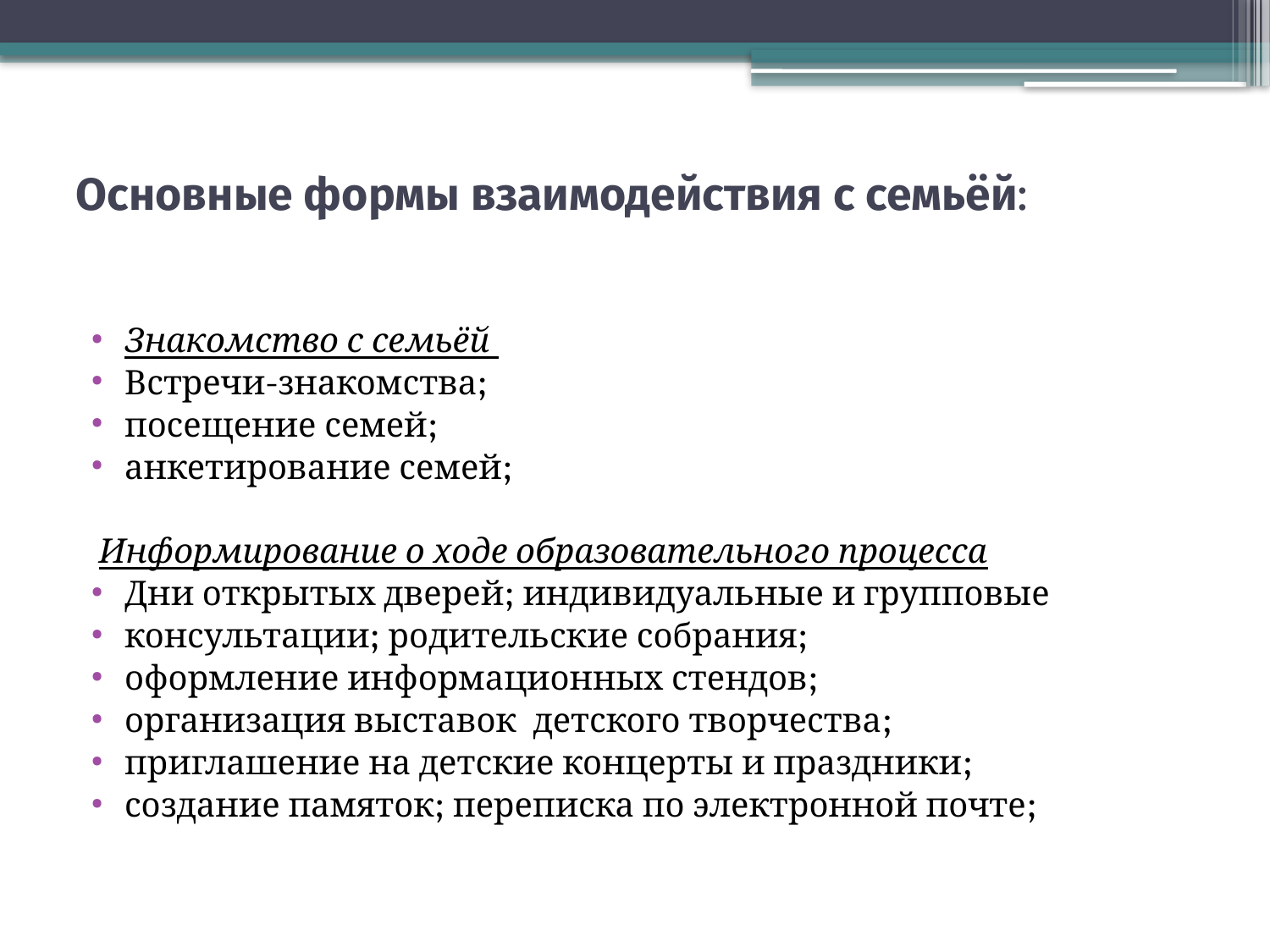

# Основные формы взаимодействия с семьёй:
Знакомство с семьёй
Встречи-знакомства;
посещение семей;
анкетирование семей;

 Информирование о ходе образовательного процесса
Дни открытых дверей; индивидуальные и групповые
консультации; родительские собрания;
оформление информационных стендов;
организация выставок  детского творчества;
приглашение на детские концерты и праздники;
создание памяток; переписка по электронной почте;